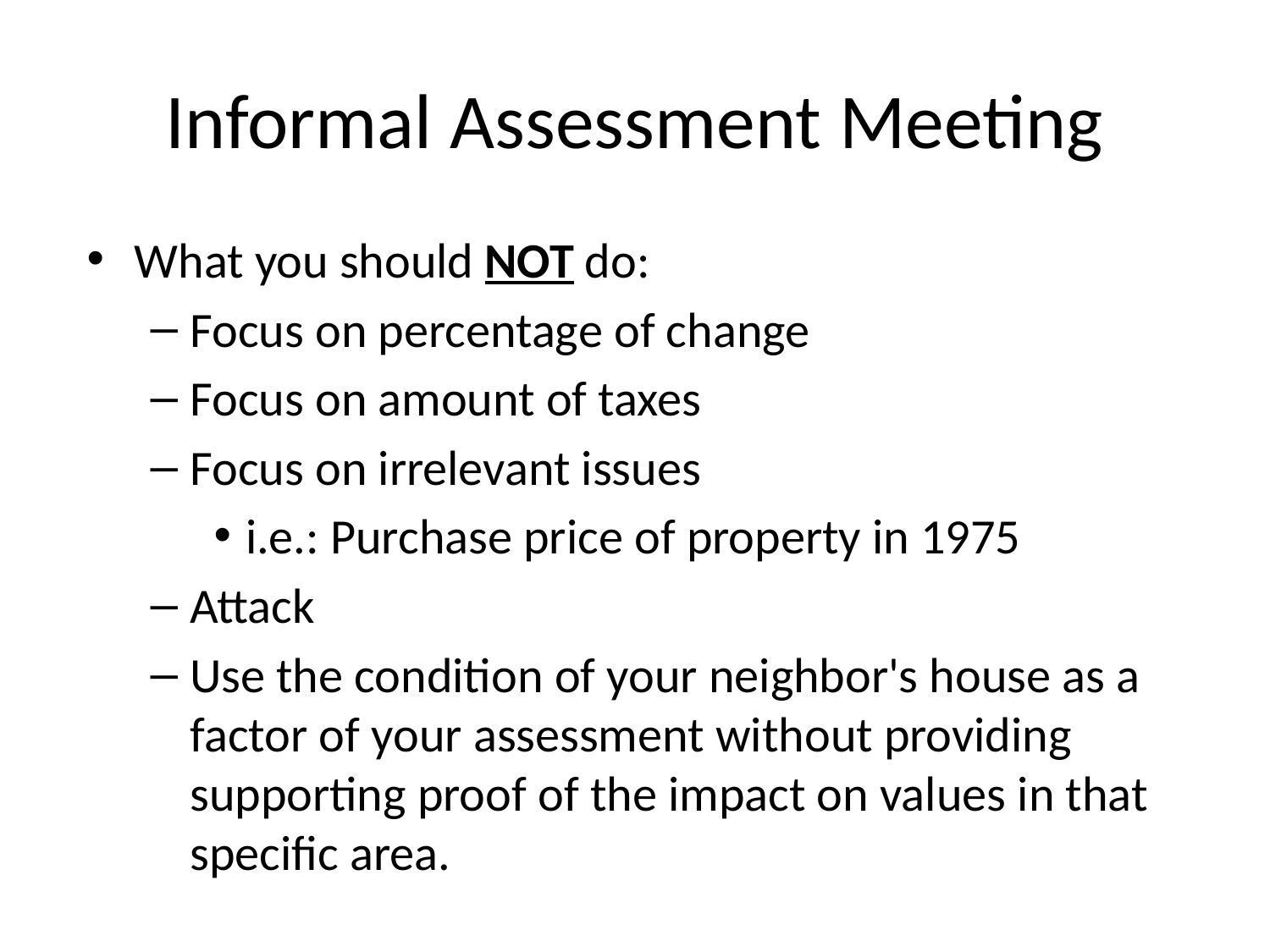

# Informal Assessment Meeting
What you should NOT do:
Focus on percentage of change
Focus on amount of taxes
Focus on irrelevant issues
i.e.: Purchase price of property in 1975
Attack
Use the condition of your neighbor's house as a factor of your assessment without providing supporting proof of the impact on values in that specific area.